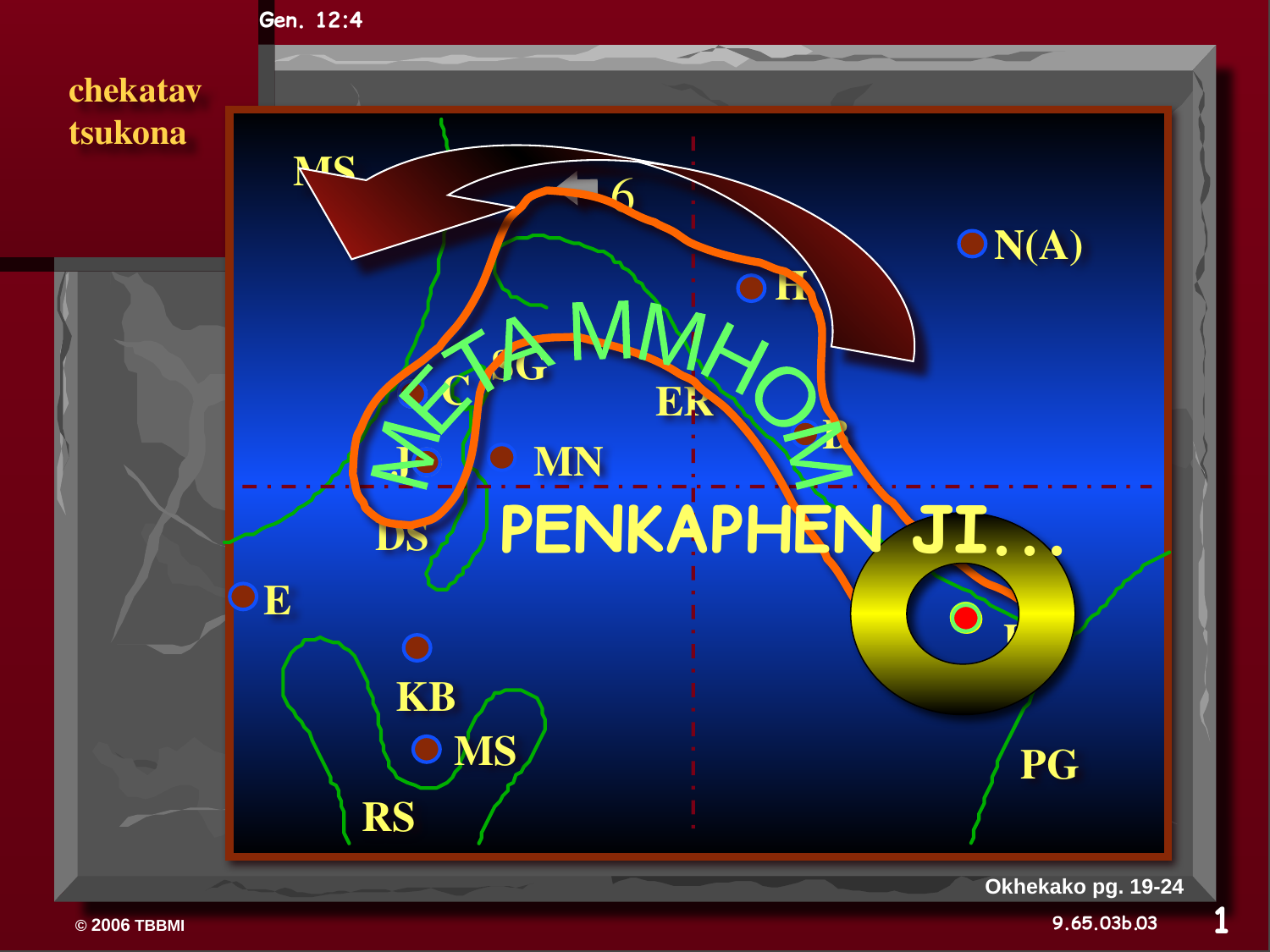

Gen. 12:4

 chekatav
 tsukona

MS
6

META MMHOM
N(A)

H

SG
C

ER

B

J
MN

PENKAPHEN JI...

DS

E

U

KB
MS
PG

RS
Okhekako pg. 19-24
1
03